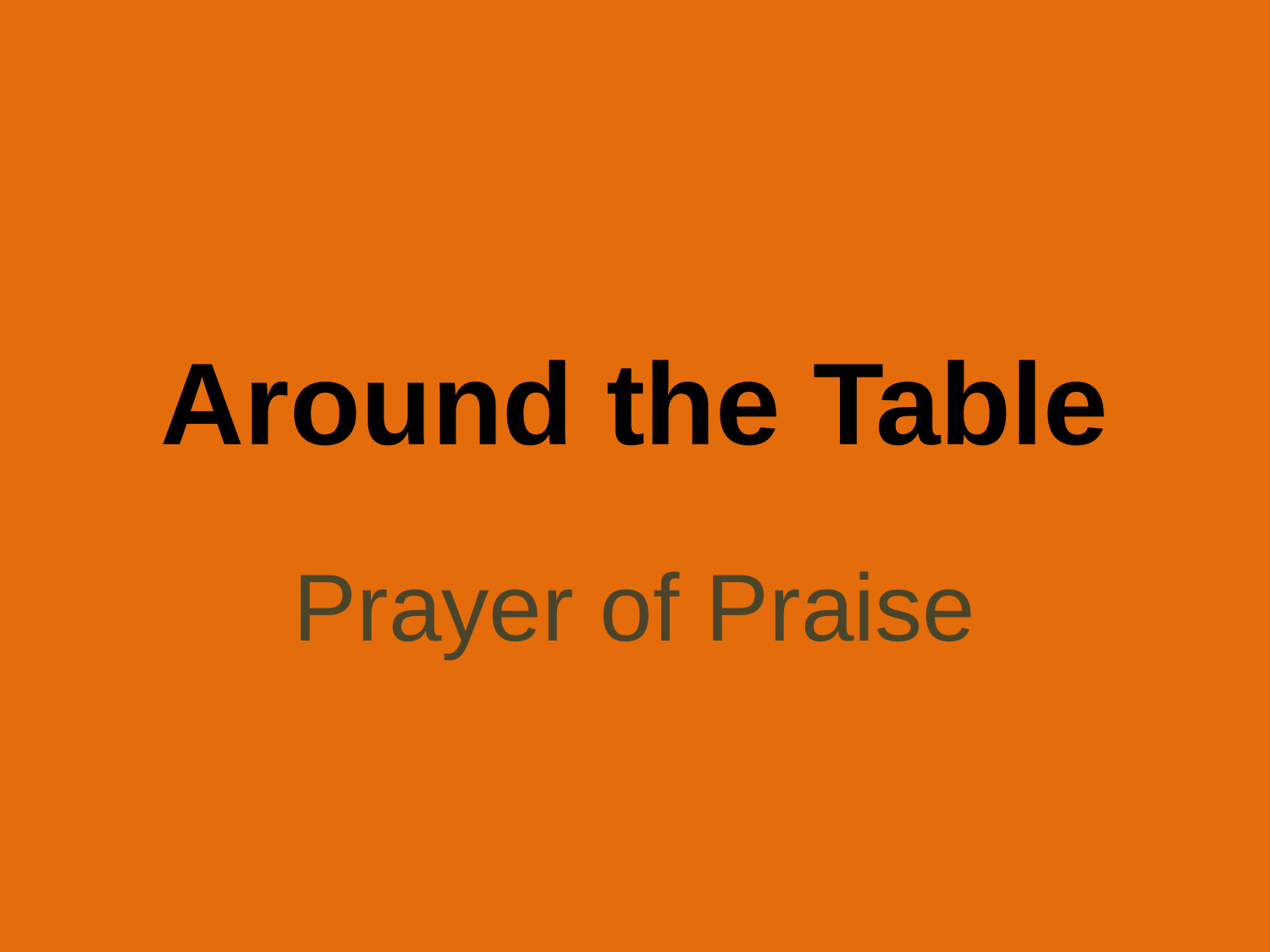

# Around the Table
Prayer of Praise